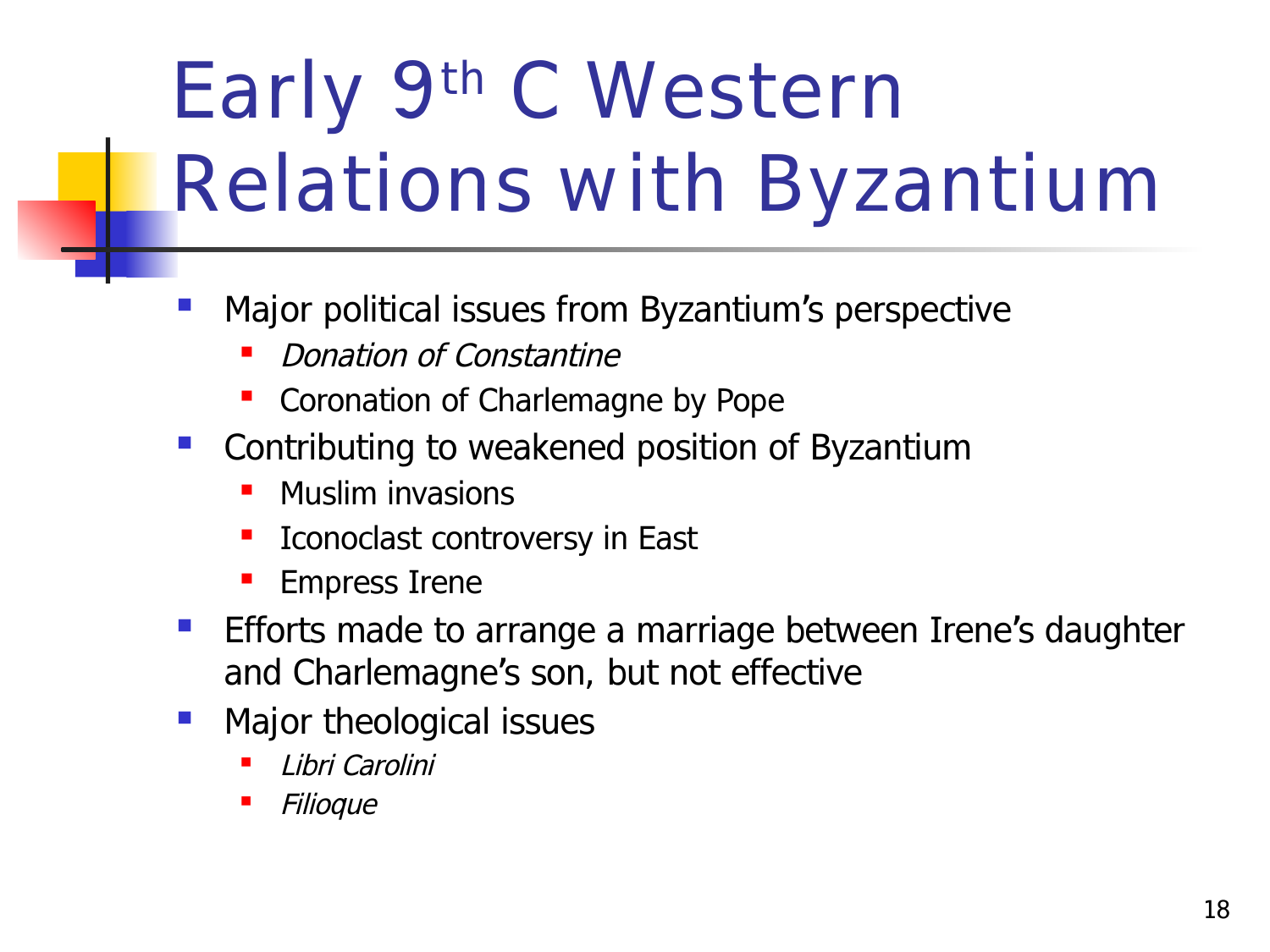

# Early 9th C Western Relations with Byzantium
Major political issues from Byzantium’s perspective
Donation of Constantine
Coronation of Charlemagne by Pope
Contributing to weakened position of Byzantium
Muslim invasions
Iconoclast controversy in East
Empress Irene
Efforts made to arrange a marriage between Irene’s daughter  and Charlemagne’s son, but not effective
Major theological issues
Libri Carolini
Filioque
18